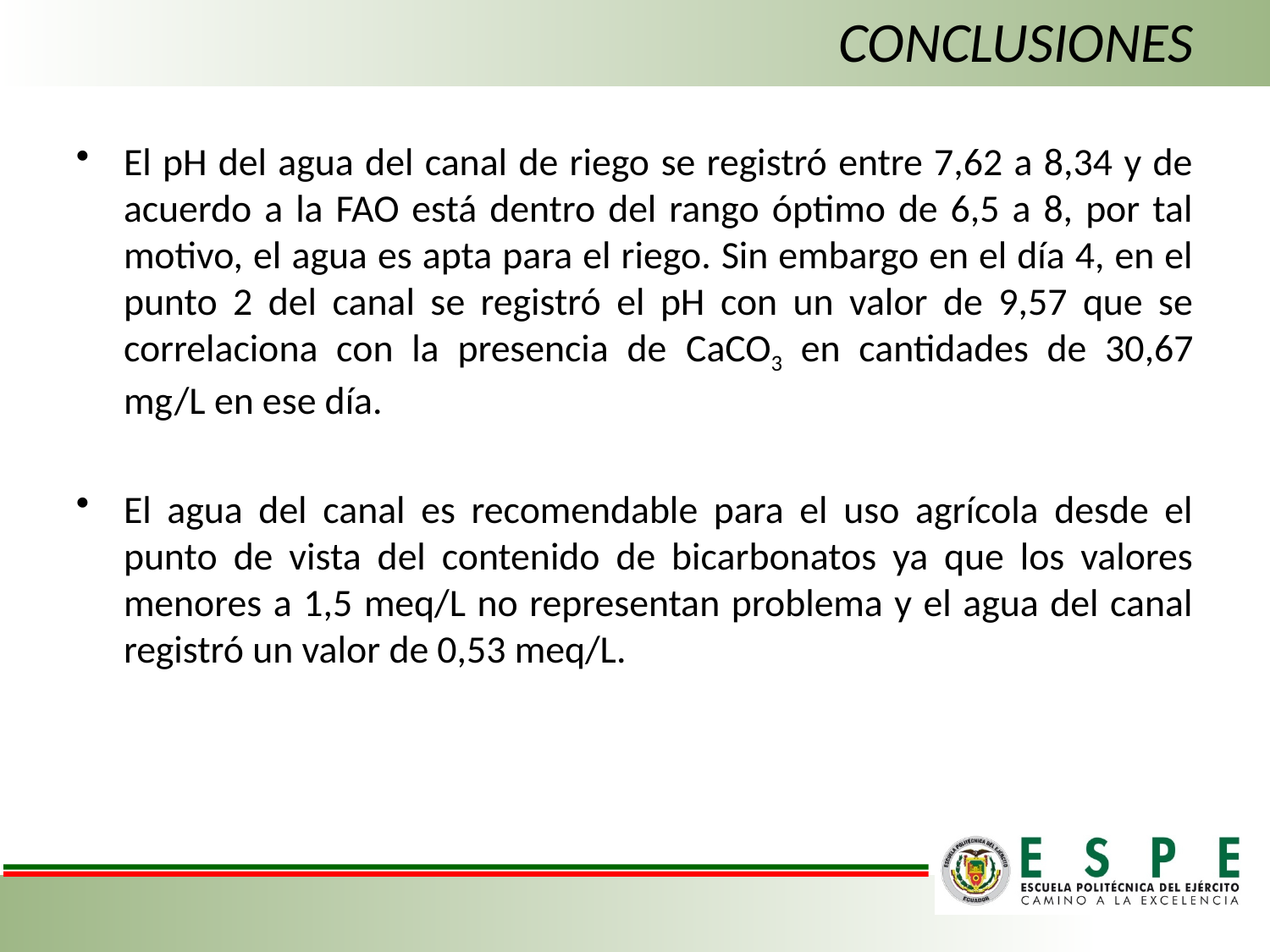

# CONCLUSIONES
El pH del agua del canal de riego se registró entre 7,62 a 8,34 y de acuerdo a la FAO está dentro del rango óptimo de 6,5 a 8, por tal motivo, el agua es apta para el riego. Sin embargo en el día 4, en el punto 2 del canal se registró el pH con un valor de 9,57 que se correlaciona con la presencia de CaCO3 en cantidades de 30,67 mg/L en ese día.

El agua del canal es recomendable para el uso agrícola desde el punto de vista del contenido de bicarbonatos ya que los valores menores a 1,5 meq/L no representan problema y el agua del canal registró un valor de 0,53 meq/L.